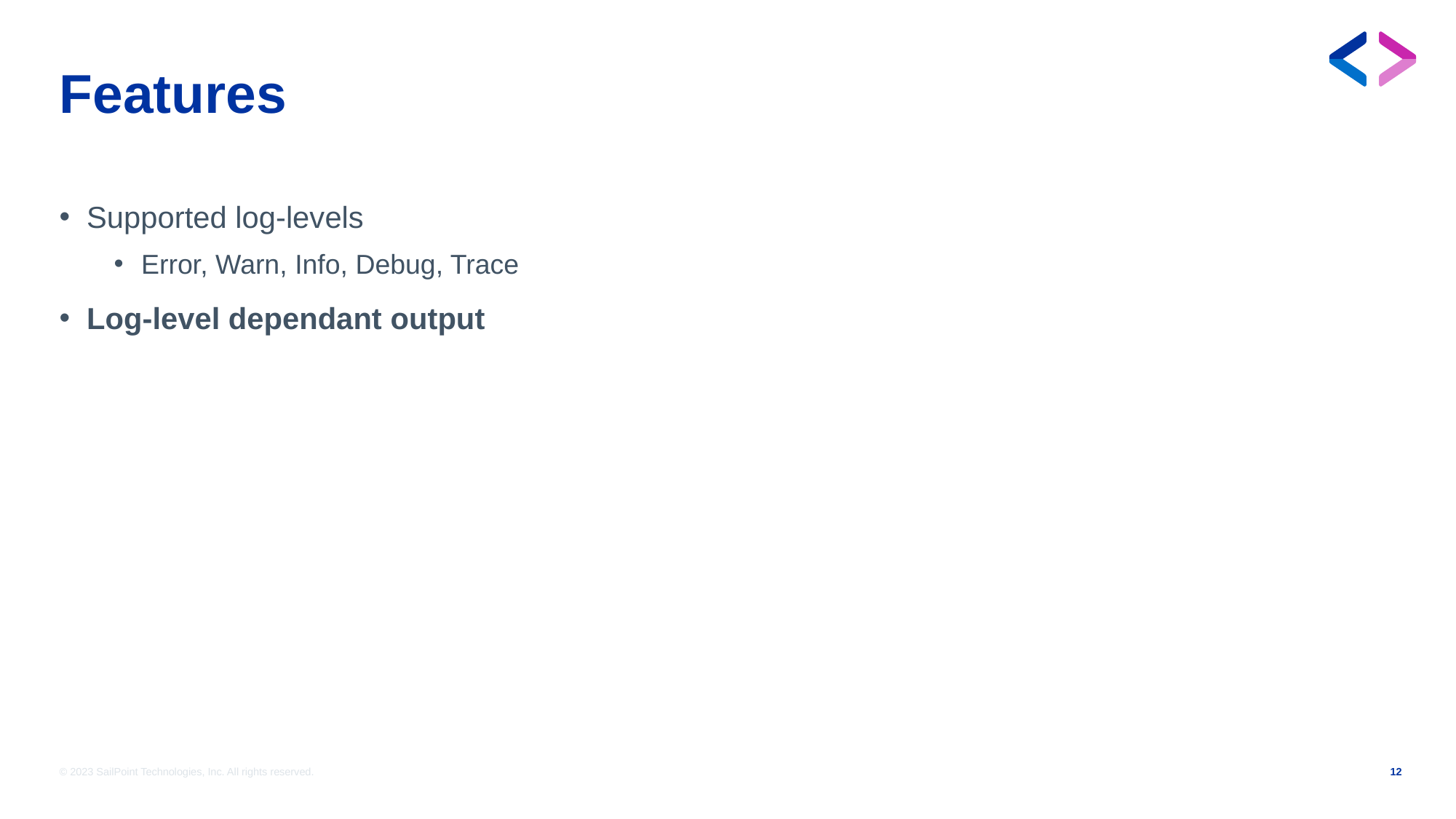

# Features
Supported log-levels
Error, Warn, Info, Debug, Trace
Log-level dependant output

© 2023 SailPoint Technologies, Inc. All rights reserved.
12